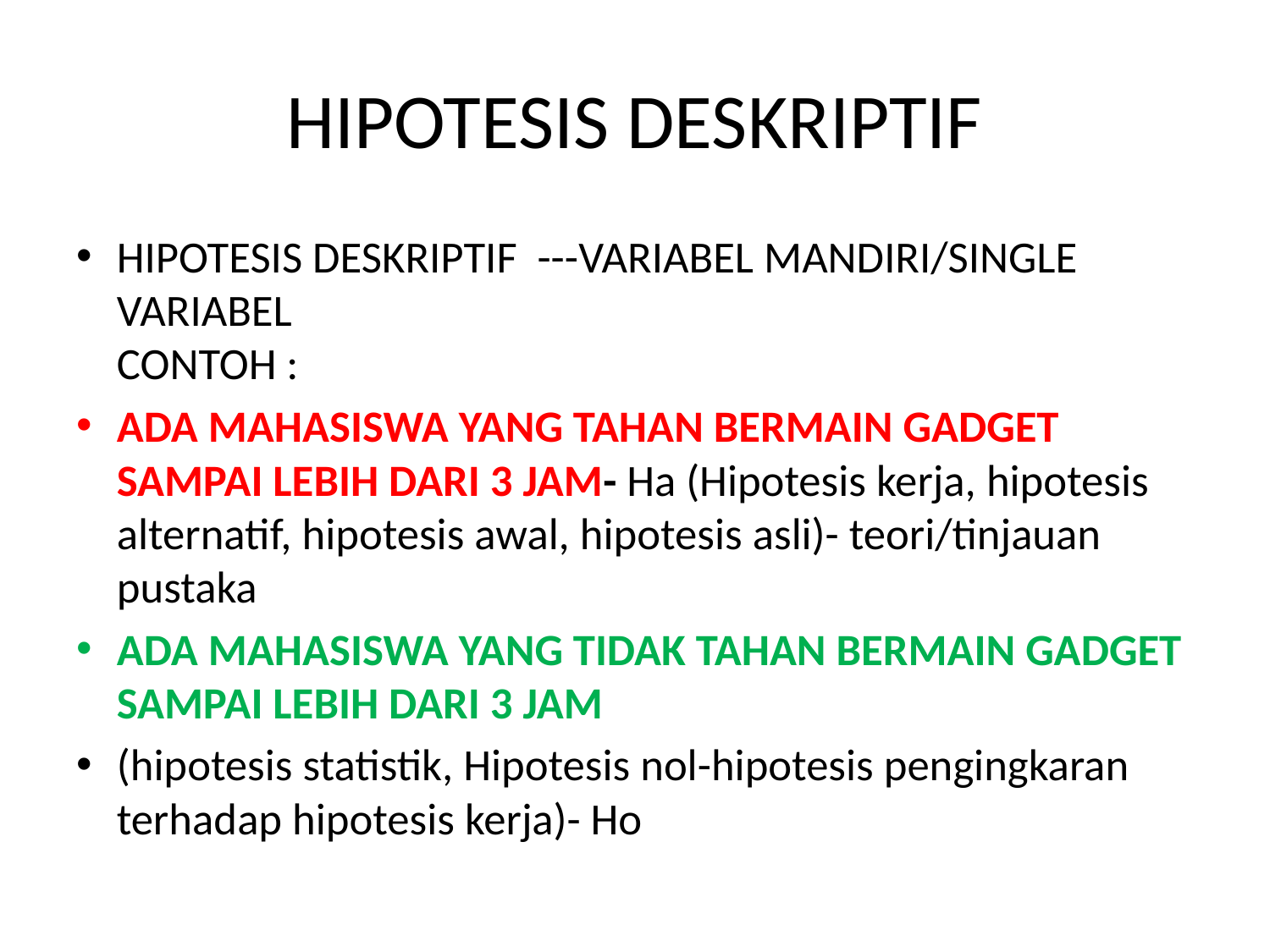

# HIPOTESIS DESKRIPTIF
HIPOTESIS DESKRIPTIF  ---VARIABEL MANDIRI/SINGLE VARIABEL
CONTOH :
ADA MAHASISWA YANG TAHAN BERMAIN GADGET SAMPAI LEBIH DARI 3 JAM- Ha (Hipotesis kerja, hipotesis alternatif, hipotesis awal, hipotesis asli)- teori/tinjauan pustaka
ADA MAHASISWA YANG TIDAK TAHAN BERMAIN GADGET SAMPAI LEBIH DARI 3 JAM
(hipotesis statistik, Hipotesis nol-hipotesis pengingkaran terhadap hipotesis kerja)- Ho